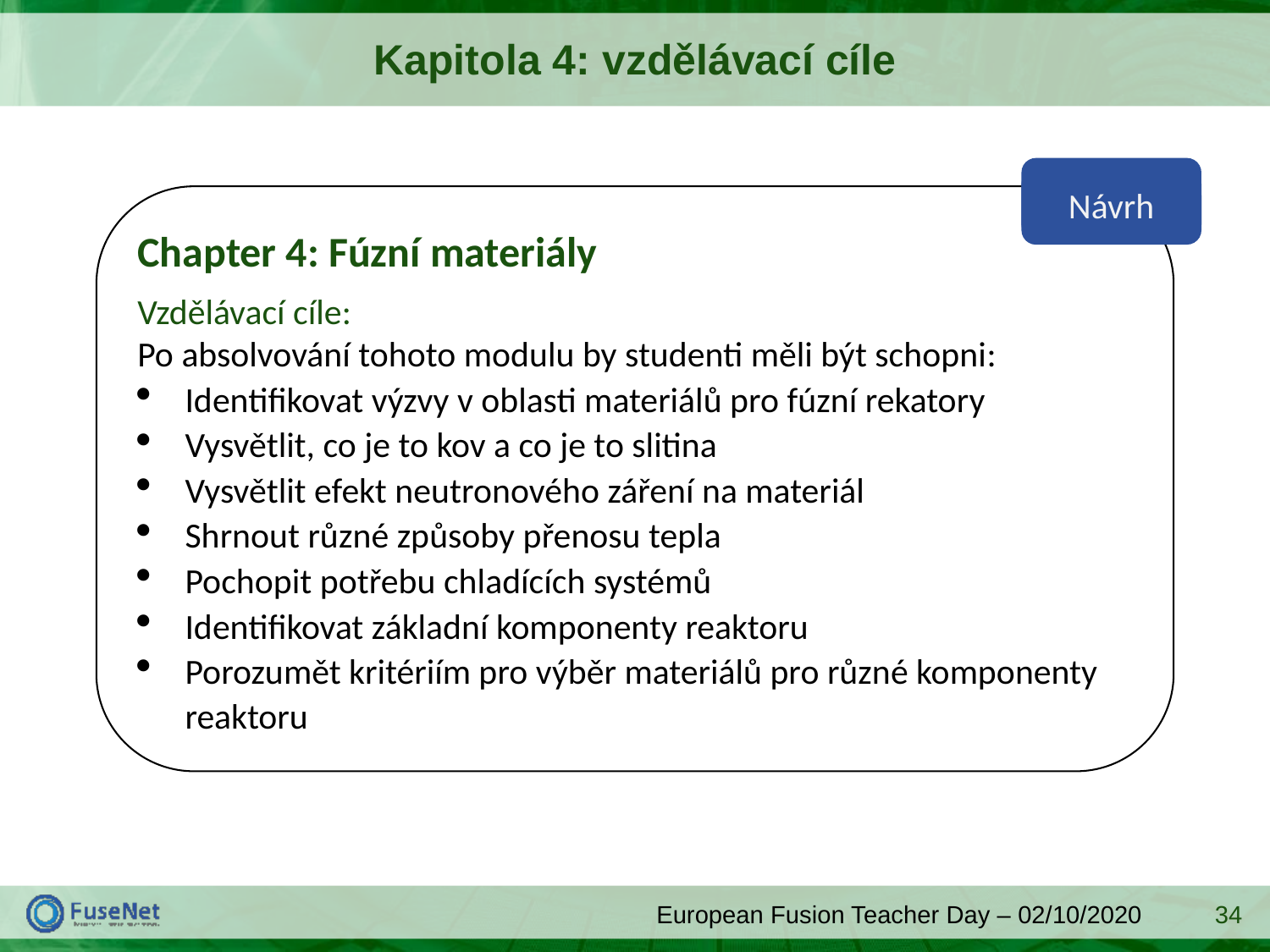

# Kapitola 4: vzdělávací cíle

Návrh
Chapter 4: Fúzní materiály
Vzdělávací cíle:
Po absolvování tohoto modulu by studenti měli být schopni:
Identifikovat výzvy v oblasti materiálů pro fúzní rekatory
Vysvětlit, co je to kov a co je to slitina
Vysvětlit efekt neutronového záření na materiál
Shrnout různé způsoby přenosu tepla
Pochopit potřebu chladících systémů
Identifikovat základní komponenty reaktoru
Porozumět kritériím pro výběr materiálů pro různé komponenty reaktoru

34
European Fusion Teacher Day – 02/10/2020